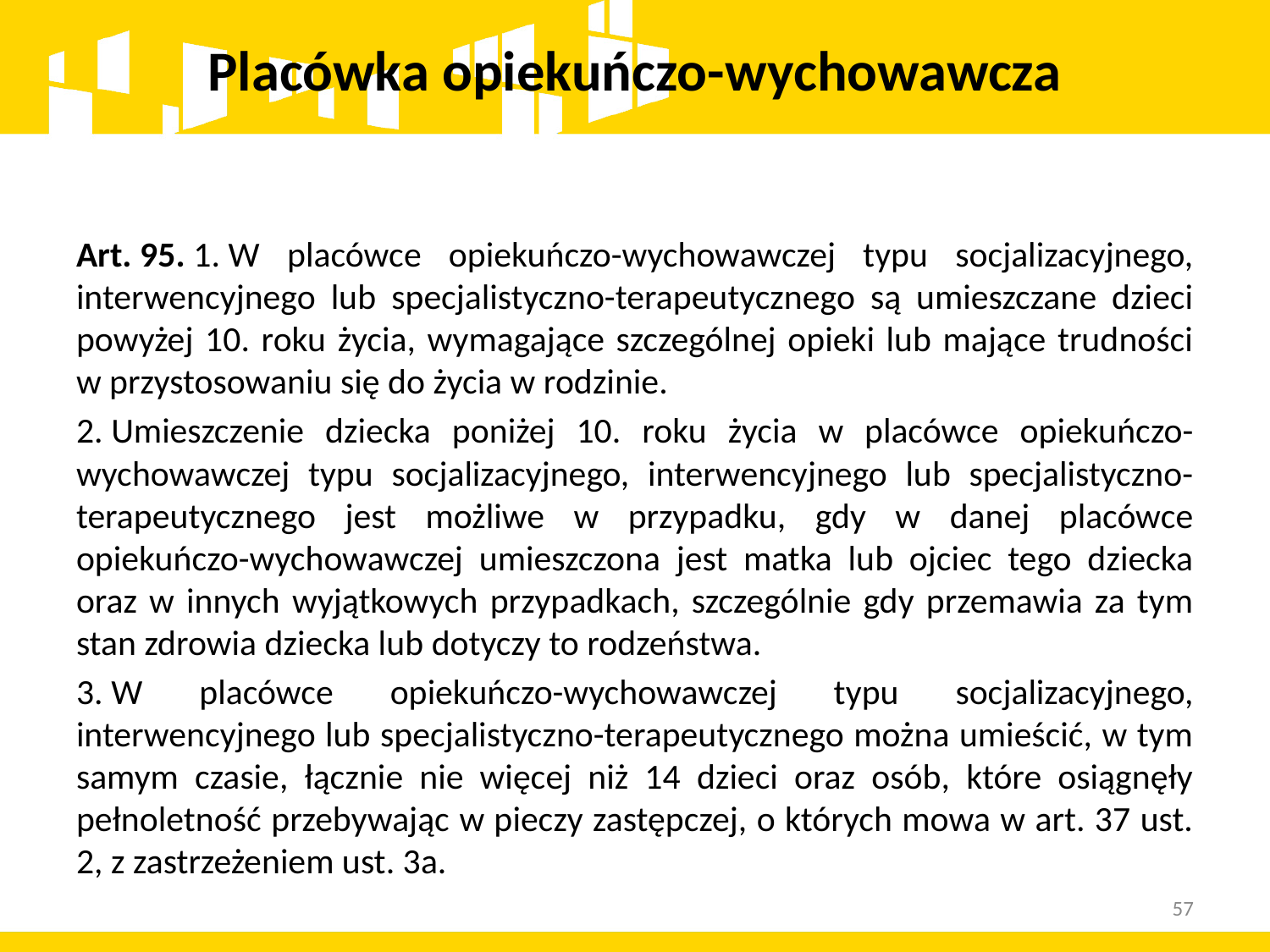

# Placówka opiekuńczo-wychowawcza

Art. 95. 1. W placówce opiekuńczo-wychowawczej typu socjalizacyjnego, interwencyjnego lub specjalistyczno-terapeutycznego są umieszczane dzieci powyżej 10. roku życia, wymagające szczególnej opieki lub mające trudności w przystosowaniu się do życia w rodzinie.
2. Umieszczenie dziecka poniżej 10. roku życia w placówce opiekuńczo-wychowawczej typu socjalizacyjnego, interwencyjnego lub specjalistyczno-terapeutycznego jest możliwe w przypadku, gdy w danej placówce opiekuńczo-wychowawczej umieszczona jest matka lub ojciec tego dziecka oraz w innych wyjątkowych przypadkach, szczególnie gdy przemawia za tym stan zdrowia dziecka lub dotyczy to rodzeństwa.
3. W placówce opiekuńczo-wychowawczej typu socjalizacyjnego, interwencyjnego lub specjalistyczno-terapeutycznego można umieścić, w tym samym czasie, łącznie nie więcej niż 14 dzieci oraz osób, które osiągnęły pełnoletność przebywając w pieczy zastępczej, o których mowa w art. 37 ust. 2, z zastrzeżeniem ust. 3a.
57